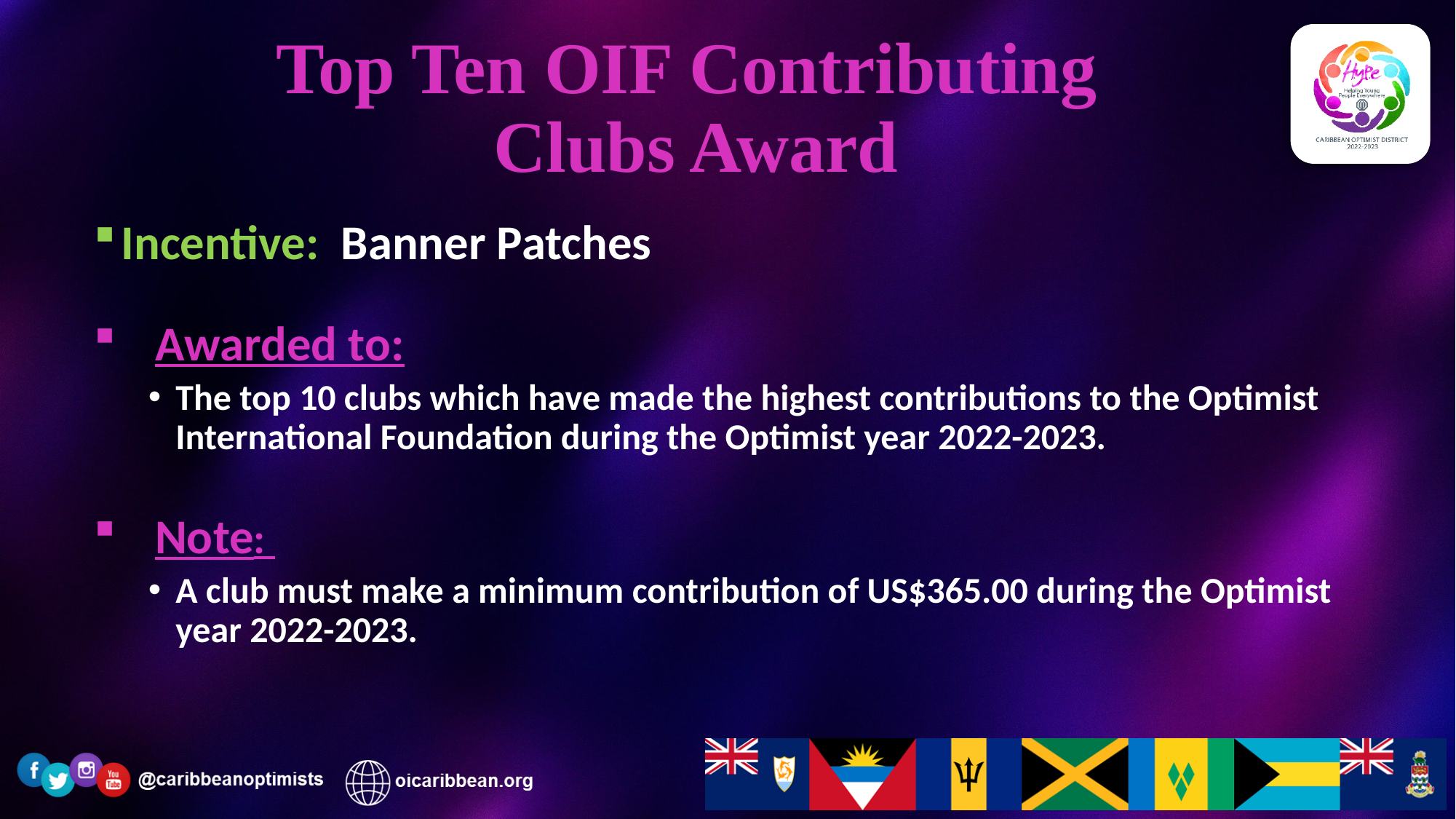

# Top Ten OIF Contributing Clubs Award
Incentive:  Banner Patches

Awarded to:
The top 10 clubs which have made the highest contributions to the Optimist International Foundation during the Optimist year 2022-2023.

Note:
A club must make a minimum contribution of US$365.00 during the Optimist year 2022-2023.